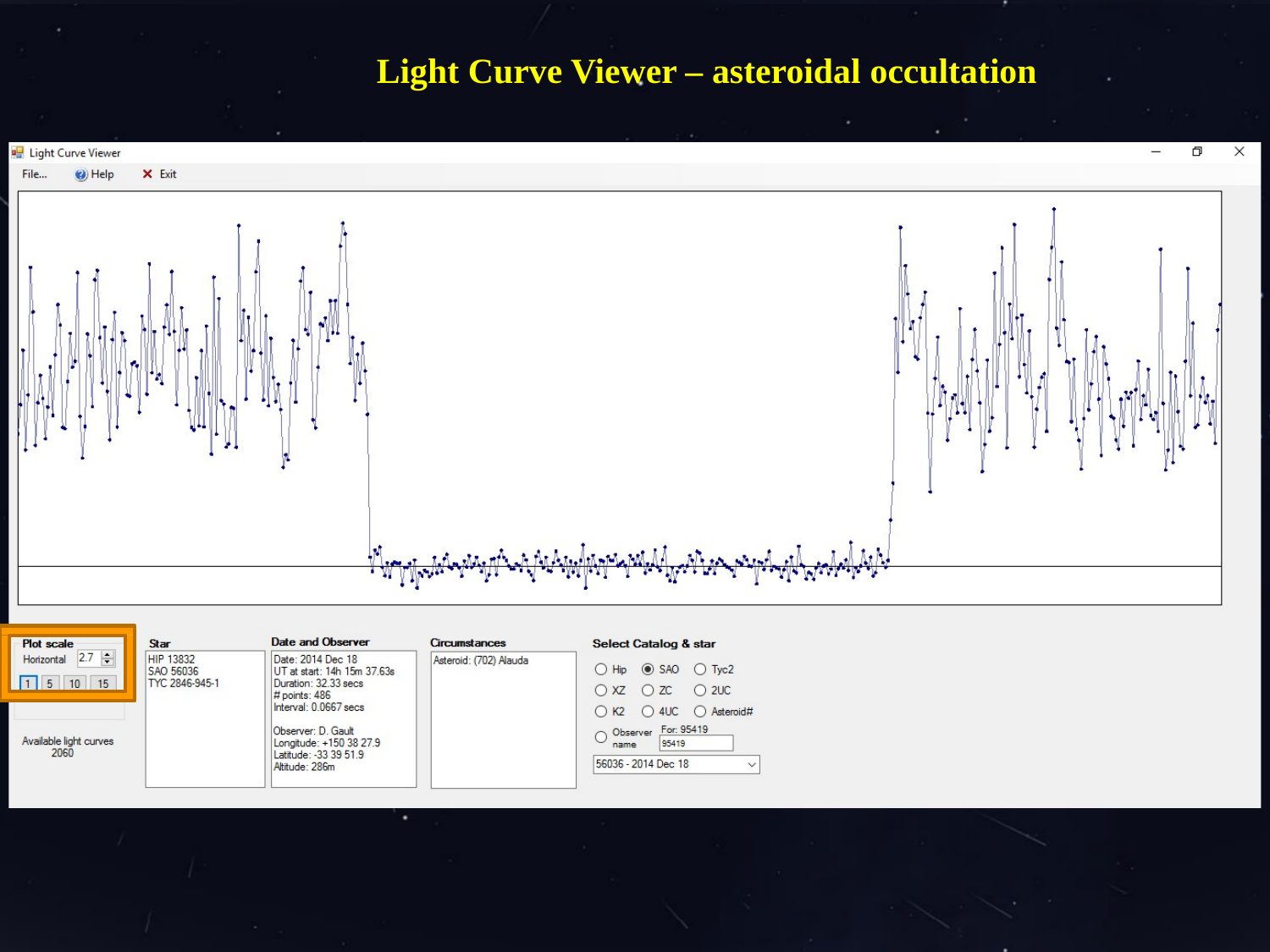

# Light Curve Viewer – asteroidal occultation